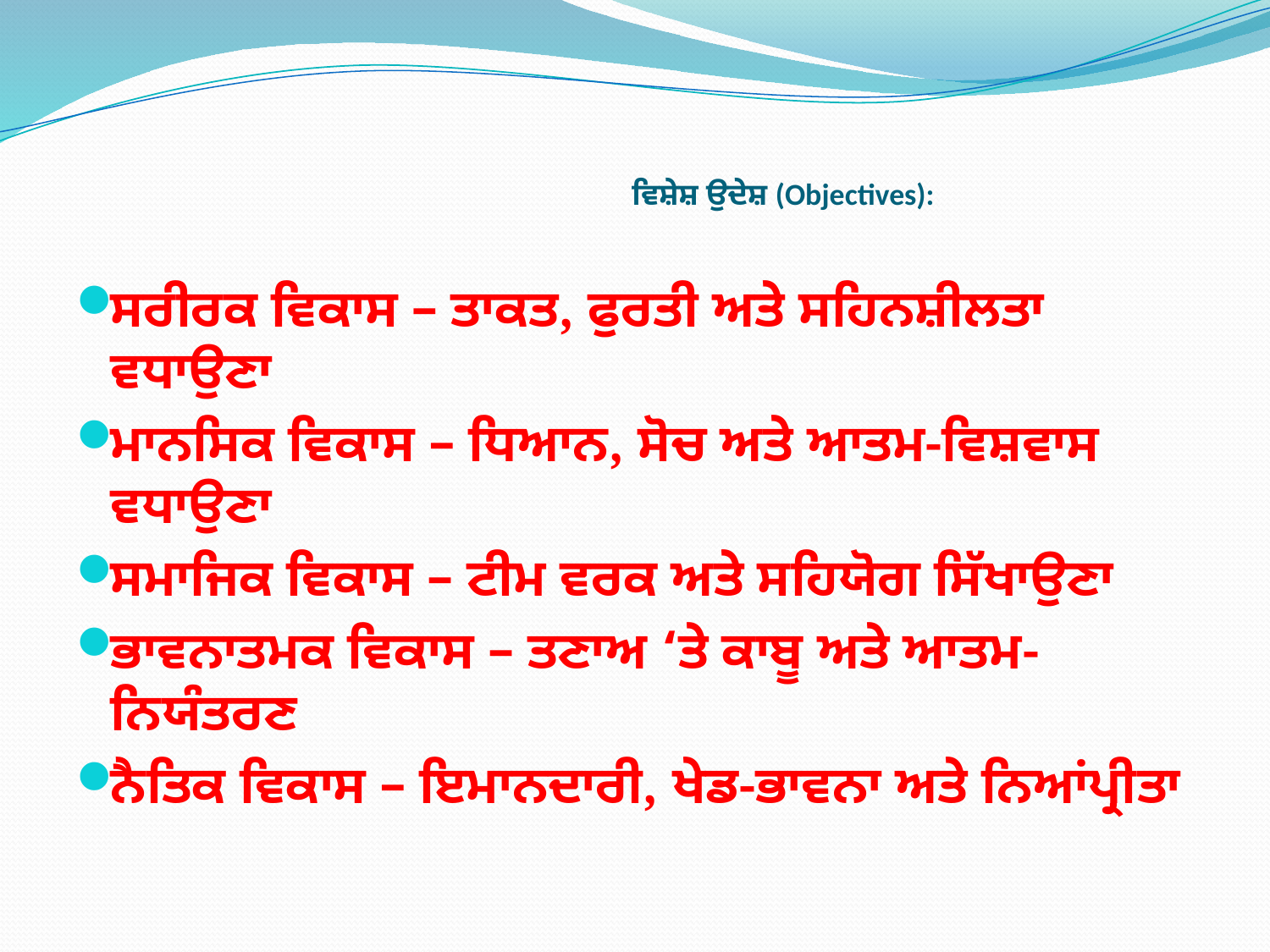

# ਵਿਸ਼ੇਸ਼ ਉਦੇਸ਼ (Objectives):
ਸਰੀਰਕ ਵਿਕਾਸ – ਤਾਕਤ, ਫੁਰਤੀ ਅਤੇ ਸਹਿਨਸ਼ੀਲਤਾ ਵਧਾਉਣਾ
ਮਾਨਸਿਕ ਵਿਕਾਸ – ਧਿਆਨ, ਸੋਚ ਅਤੇ ਆਤਮ-ਵਿਸ਼ਵਾਸ ਵਧਾਉਣਾ
ਸਮਾਜਿਕ ਵਿਕਾਸ – ਟੀਮ ਵਰਕ ਅਤੇ ਸਹਿਯੋਗ ਸਿੱਖਾਉਣਾ
ਭਾਵਨਾਤਮਕ ਵਿਕਾਸ – ਤਣਾਅ ‘ਤੇ ਕਾਬੂ ਅਤੇ ਆਤਮ-ਨਿਯੰਤਰਣ
ਨੈਤਿਕ ਵਿਕਾਸ – ਇਮਾਨਦਾਰੀ, ਖੇਡ-ਭਾਵਨਾ ਅਤੇ ਨਿਆਂਪ੍ਰੀਤਾ